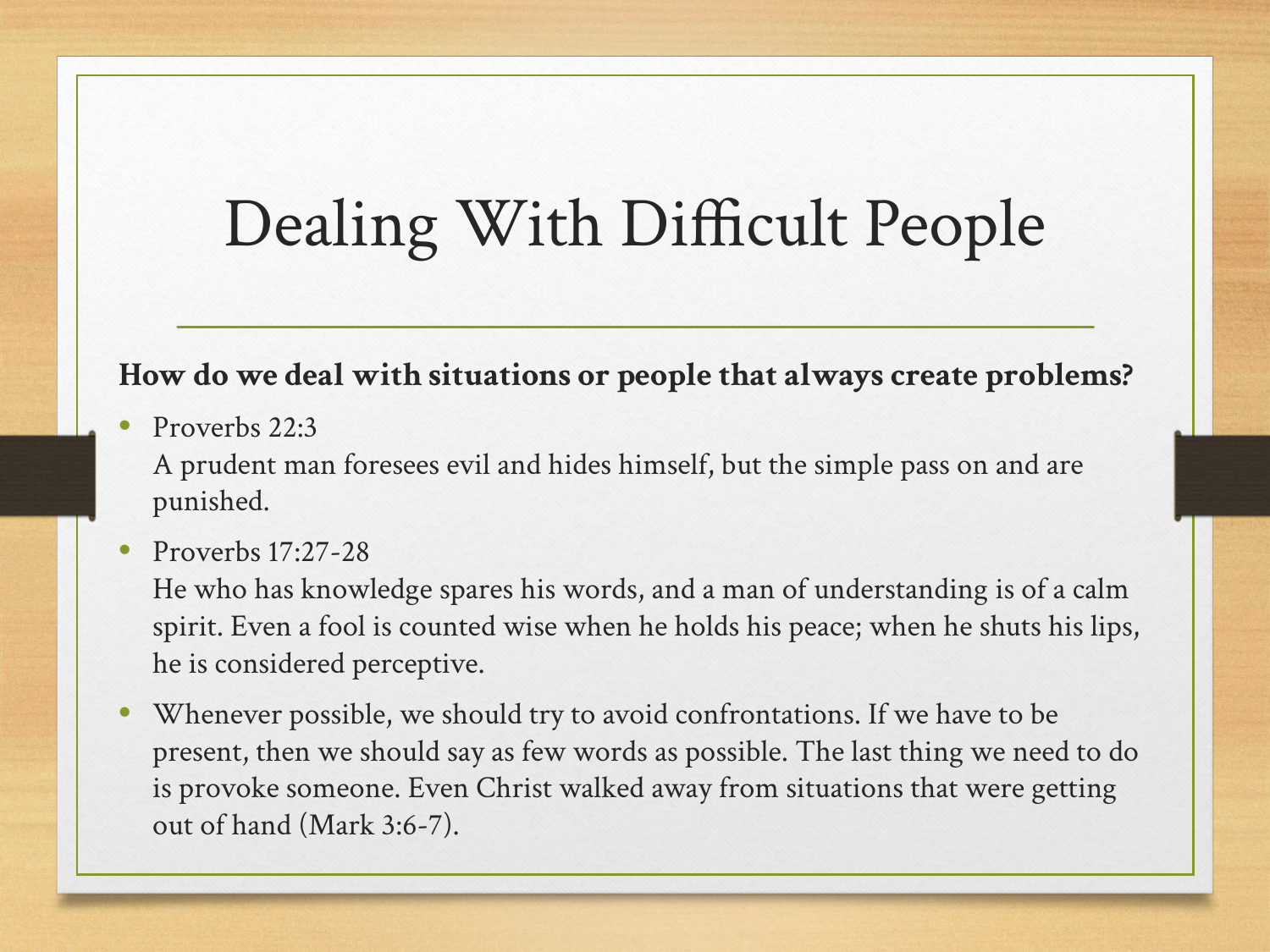

# Dealing With Difficult People
How do we deal with situations or people that always create problems?
Proverbs 22:3
A prudent man foresees evil and hides himself, but the simple pass on and are punished.
Proverbs 17:27-28
He who has knowledge spares his words, and a man of understanding is of a calm spirit. Even a fool is counted wise when he holds his peace; when he shuts his lips, he is considered perceptive.
Whenever possible, we should try to avoid confrontations. If we have to be present, then we should say as few words as possible. The last thing we need to do is provoke someone. Even Christ walked away from situations that were getting out of hand (Mark 3:6-7).